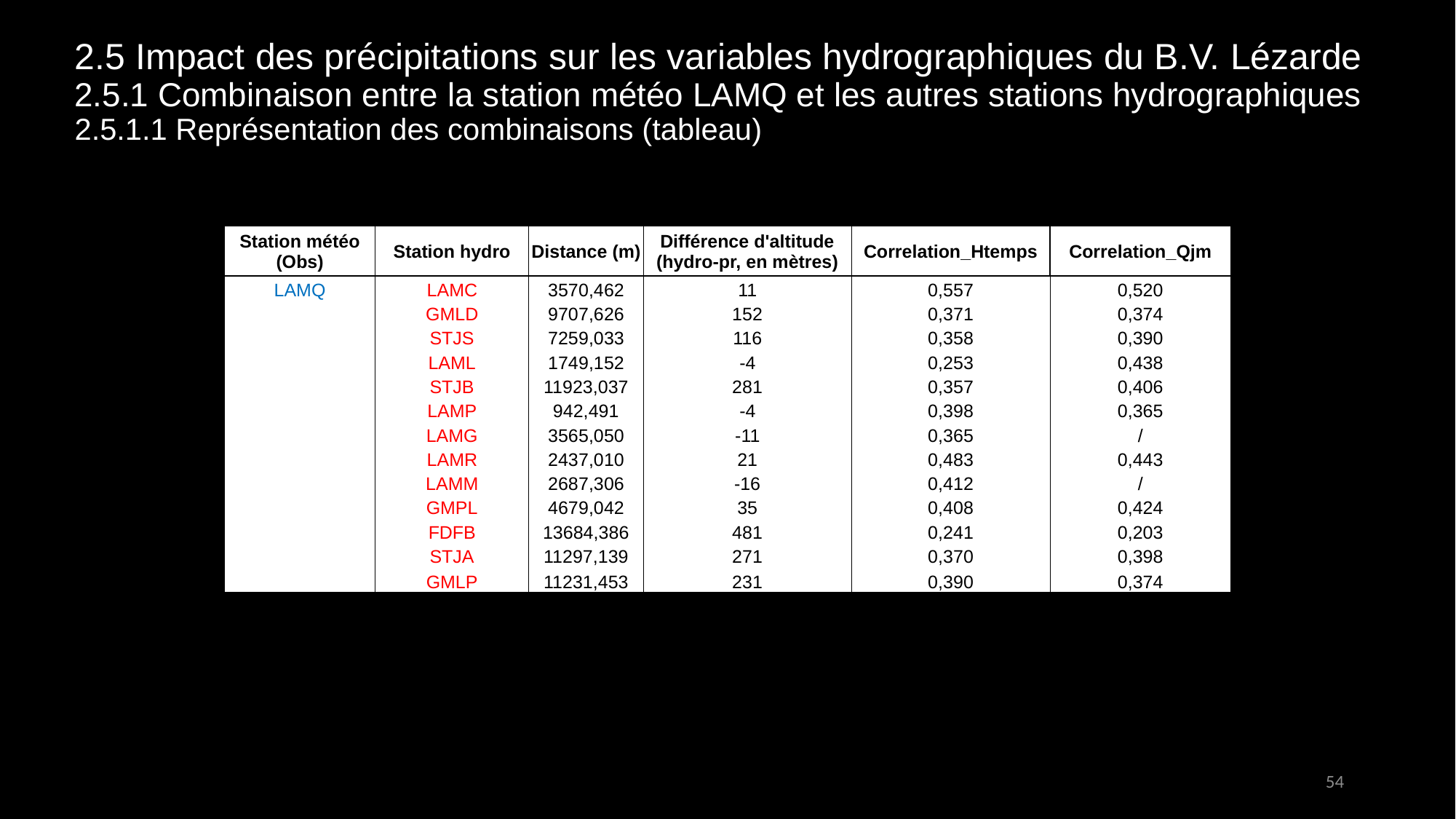

# 2.5 Impact des précipitations sur les variables hydrographiques du B.V. Lézarde 2.5.1 Combinaison entre la station météo LAMQ et les autres stations hydrographiques 2.5.1.1 Représentation des combinaisons (tableau)
| Station météo (Obs) | Station hydro | Distance (m) | Différence d'altitude (hydro-pr, en mètres) | Correlation\_Htemps | Correlation\_Qjm |
| --- | --- | --- | --- | --- | --- |
| LAMQ | LAMC | 3570,462 | 11 | 0,557 | 0,520 |
|  | GMLD | 9707,626 | 152 | 0,371 | 0,374 |
|  | STJS | 7259,033 | 116 | 0,358 | 0,390 |
|  | LAML | 1749,152 | -4 | 0,253 | 0,438 |
|  | STJB | 11923,037 | 281 | 0,357 | 0,406 |
|  | LAMP | 942,491 | -4 | 0,398 | 0,365 |
|  | LAMG | 3565,050 | -11 | 0,365 | / |
|  | LAMR | 2437,010 | 21 | 0,483 | 0,443 |
|  | LAMM | 2687,306 | -16 | 0,412 | / |
|  | GMPL | 4679,042 | 35 | 0,408 | 0,424 |
|  | FDFB | 13684,386 | 481 | 0,241 | 0,203 |
|  | STJA | 11297,139 | 271 | 0,370 | 0,398 |
|  | GMLP | 11231,453 | 231 | 0,390 | 0,374 |
54